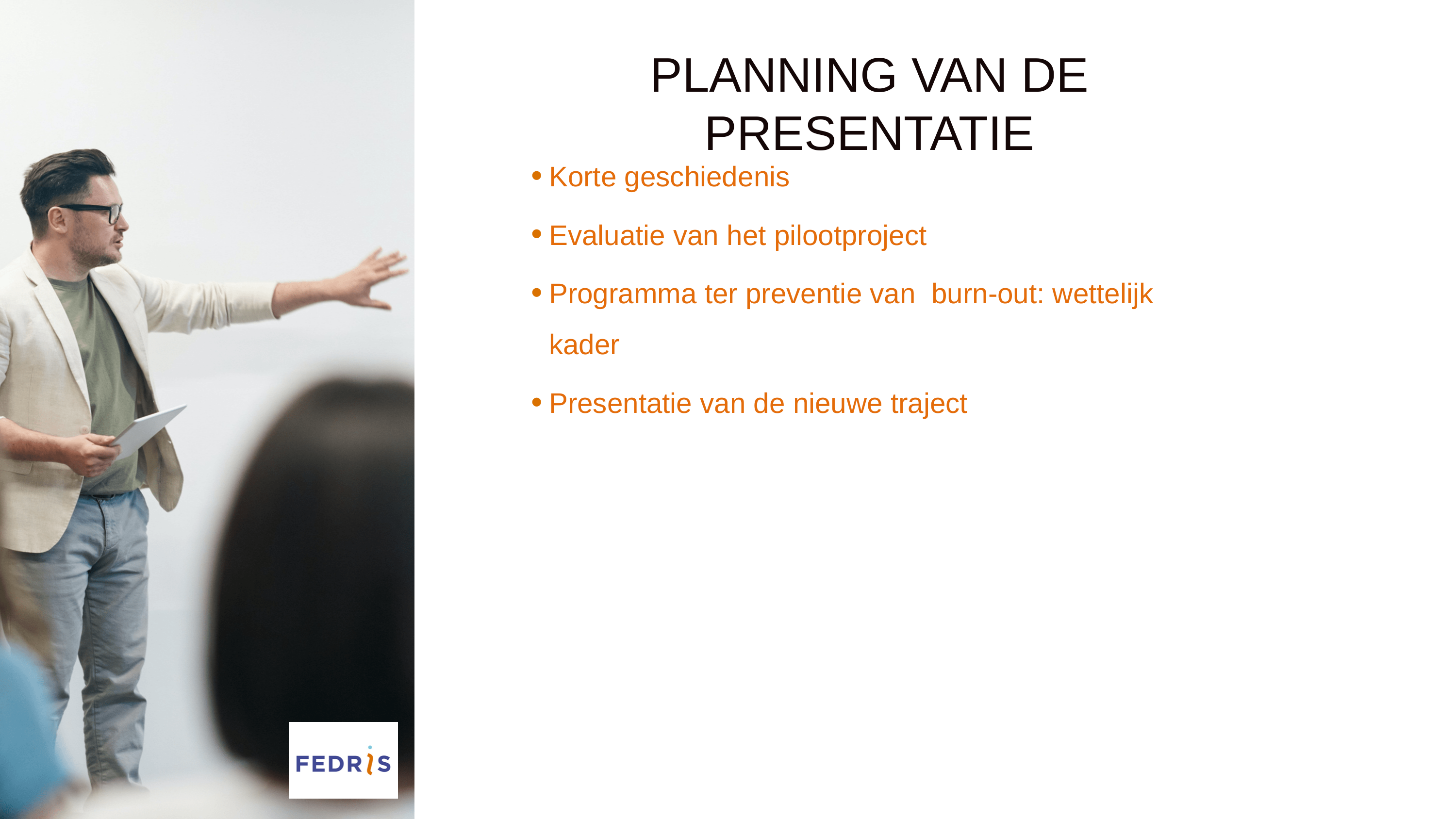

Planning van de Presentatie
Korte geschiedenis
Evaluatie van het pilootproject
Programma ter preventie van  burn-out: wettelijk kader
Presentatie van de nieuwe traject